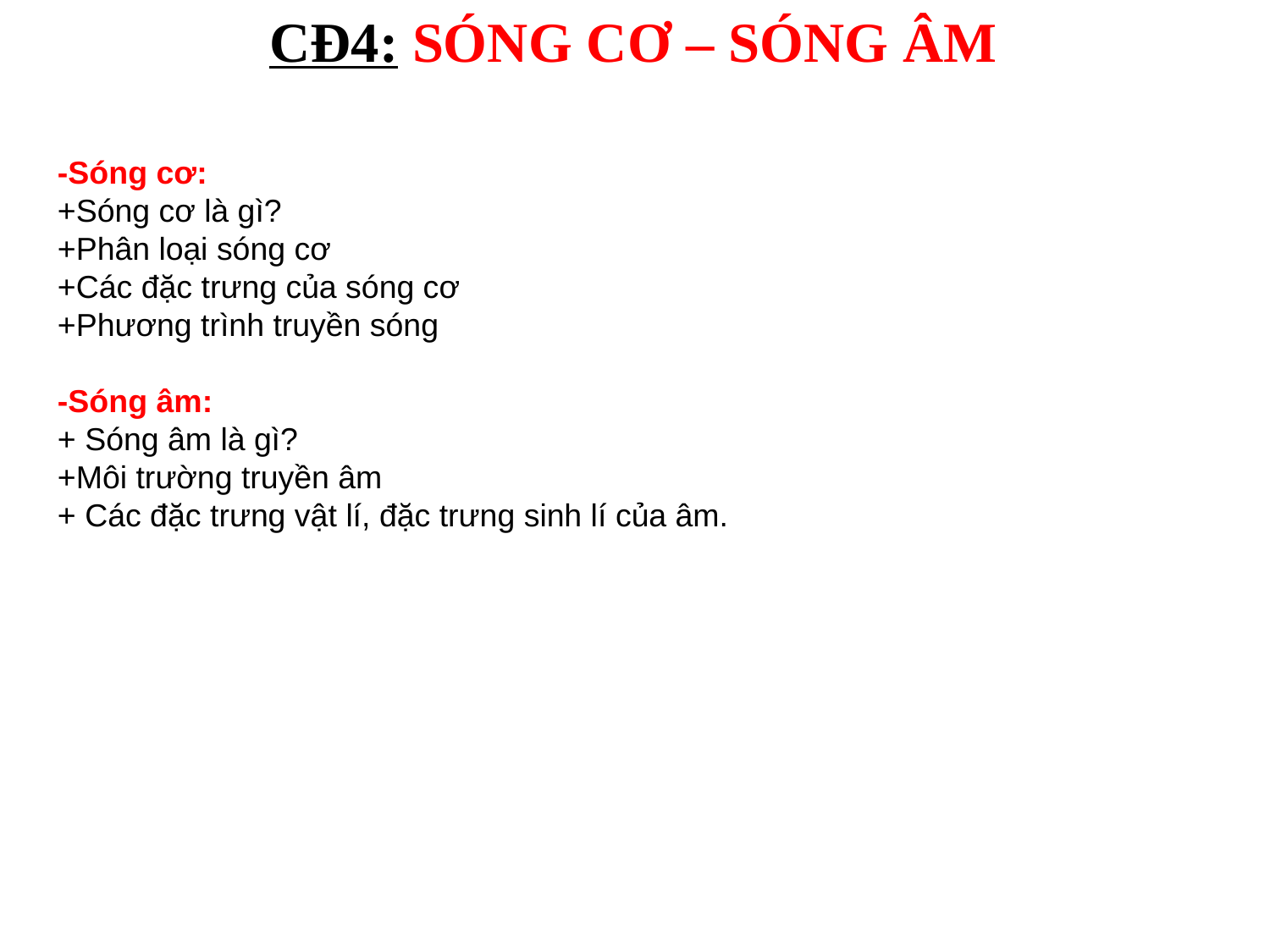

CĐ4: SÓNG CƠ – SÓNG ÂM
-Sóng cơ:
+Sóng cơ là gì?
+Phân loại sóng cơ
+Các đặc trưng của sóng cơ
+Phương trình truyền sóng

-Sóng âm:
+ Sóng âm là gì?
+Môi trường truyền âm
+ Các đặc trưng vật lí, đặc trưng sinh lí của âm.